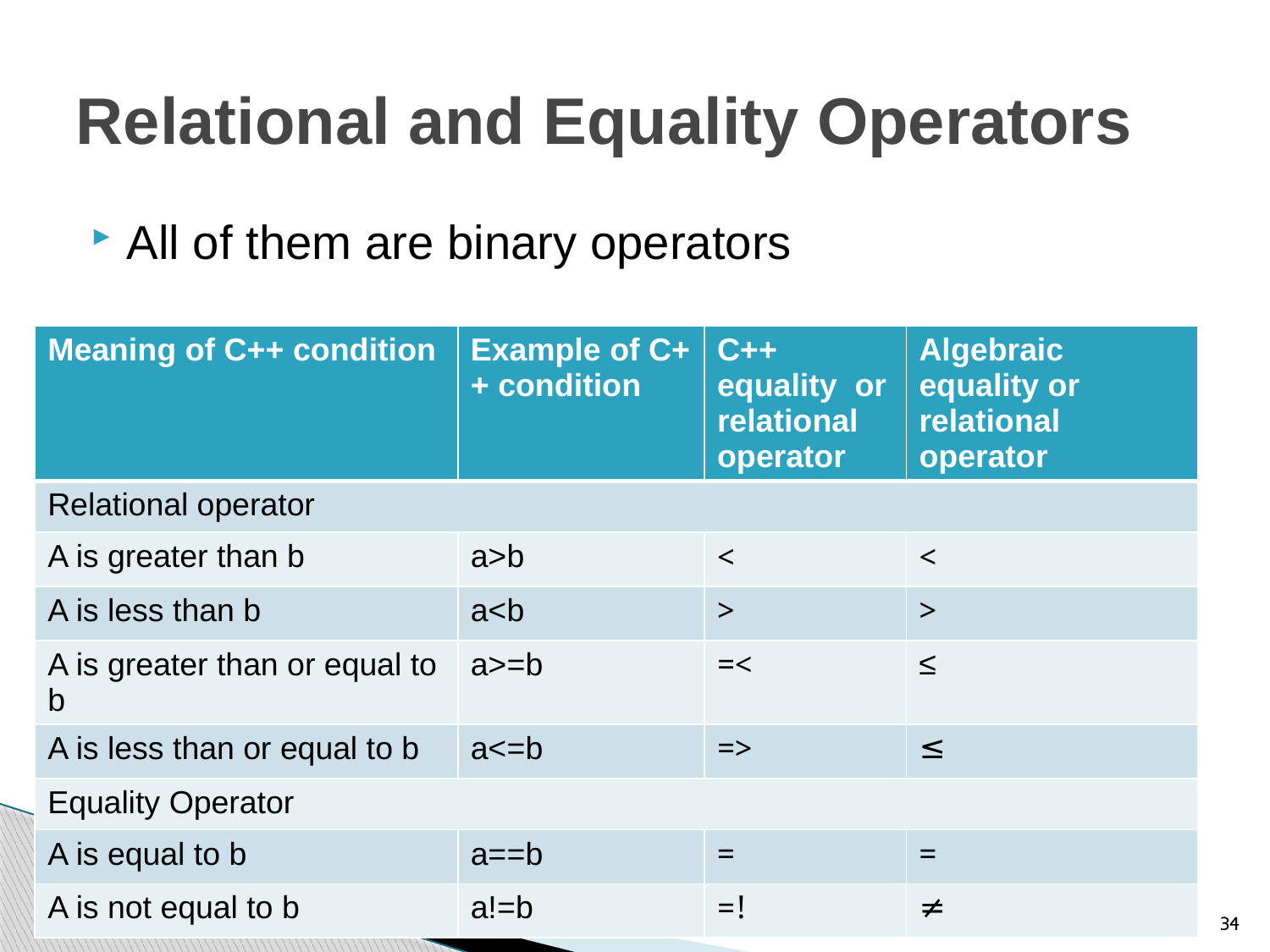

# Relational and Equality Operators
All of them are binary operators
| Meaning of C++ condition | Example of C++ condition | C++ equality or relational operator | Algebraic equality or relational operator |
| --- | --- | --- | --- |
| Relational operator |  |  |  |
| A is greater than b | a>b | > | > |
| A is less than b | a<b | < | < |
| A is greater than or equal to b | a>=b | >= | ≥ |
| A is less than or equal to b | a<=b | <= | ≥ |
| Equality Operator |  |  |  |
| A is equal to b | a==b | = | = |
| A is not equal to b | a!=b | != | ≠ |
34